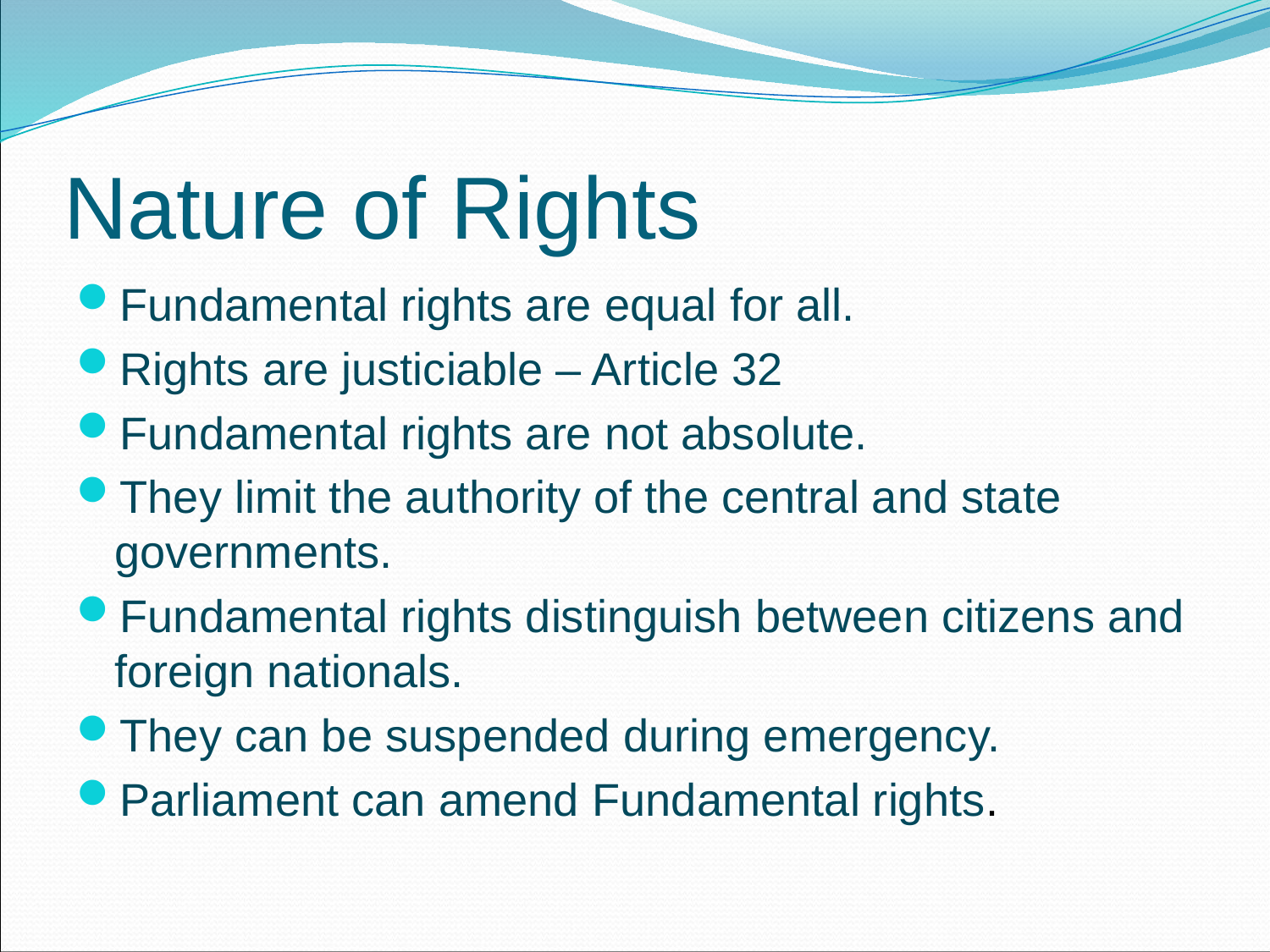

# Nature of Rights
Fundamental rights are equal for all.
Rights are justiciable – Article 32
Fundamental rights are not absolute.
They limit the authority of the central and state governments.
Fundamental rights distinguish between citizens and foreign nationals.
They can be suspended during emergency.
Parliament can amend Fundamental rights.